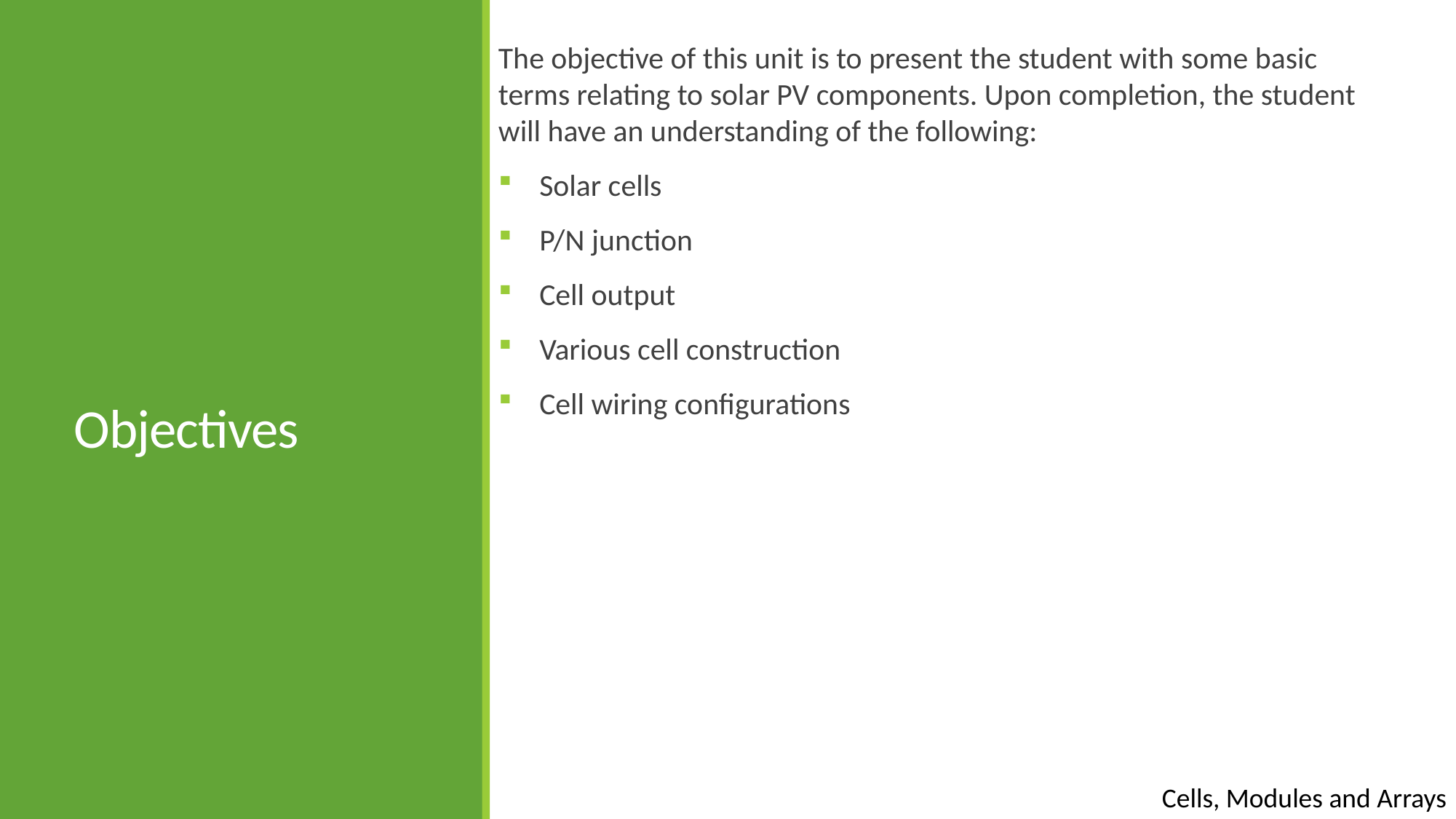

The objective of this unit is to present the student with some basic terms relating to solar PV components. Upon completion, the student will have an understanding of the following:
Solar cells
P/N junction
Cell output
Various cell construction
Cell wiring configurations

# Objectives